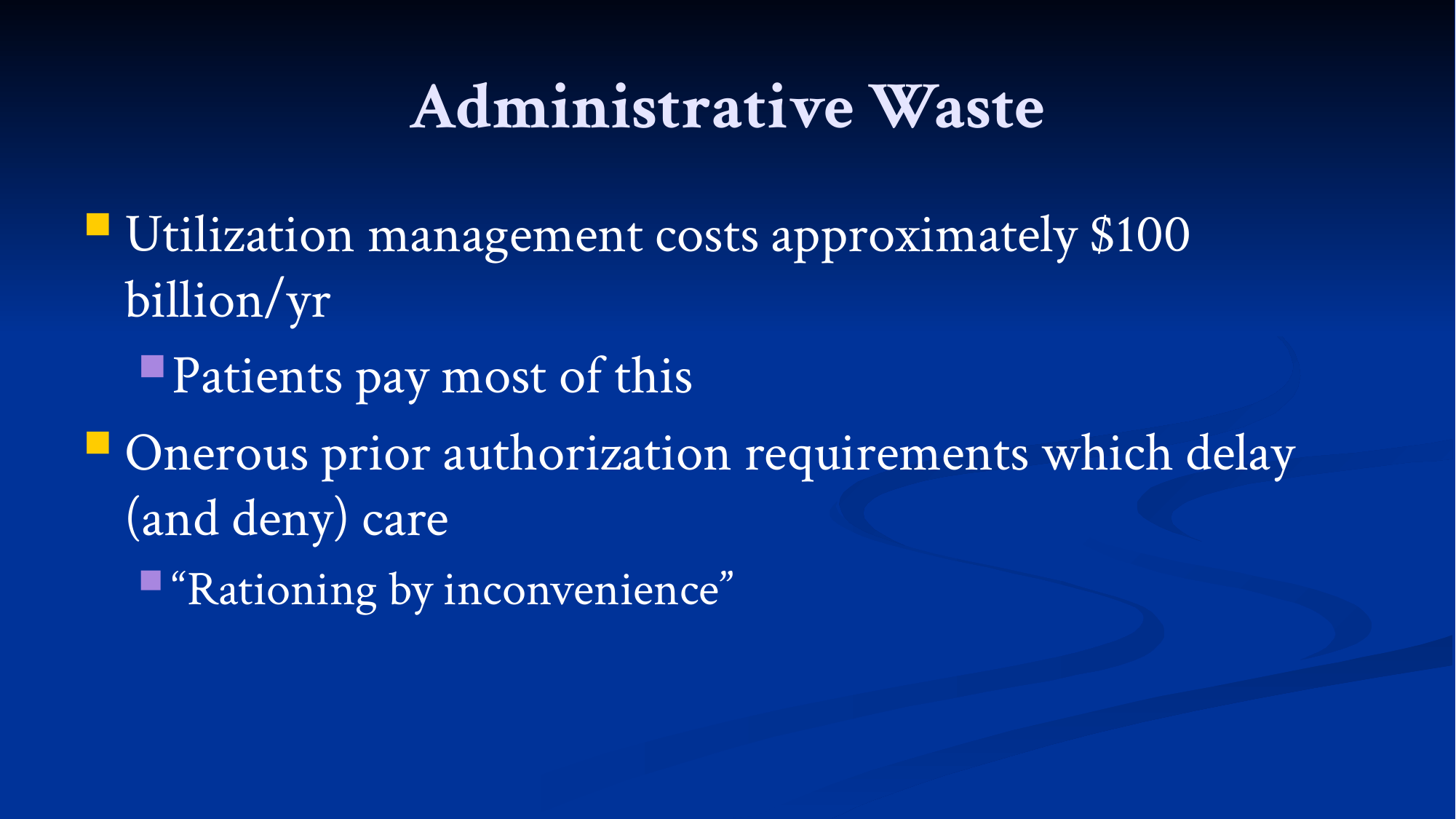

# Administrative Waste
Utilization management costs approximately $100 billion/yr
Patients pay most of this
Onerous prior authorization requirements which delay (and deny) care
“Rationing by inconvenience”